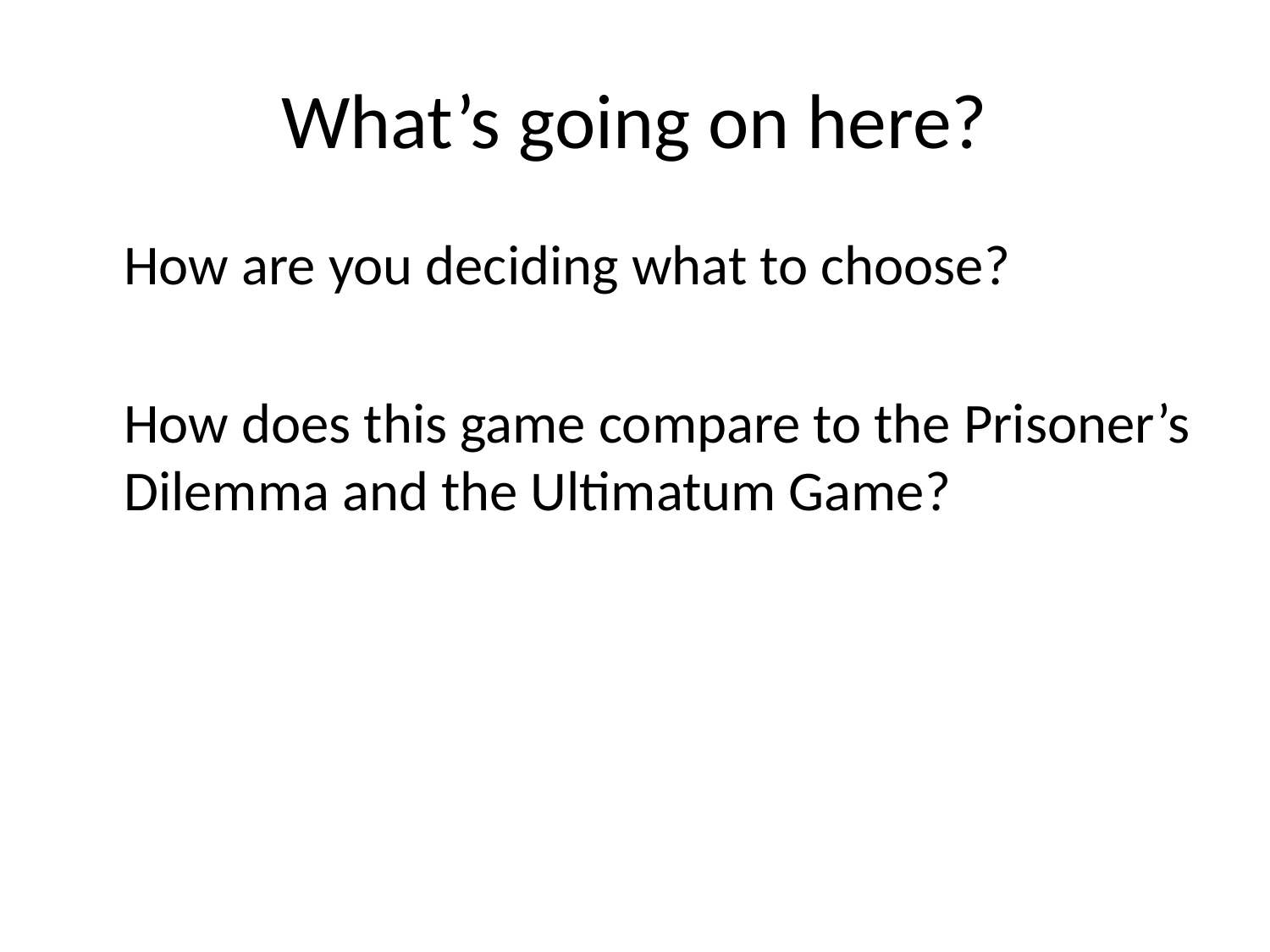

# What’s going on here?
How are you deciding what to choose?

How does this game compare to the Prisoner’s Dilemma and the Ultimatum Game?